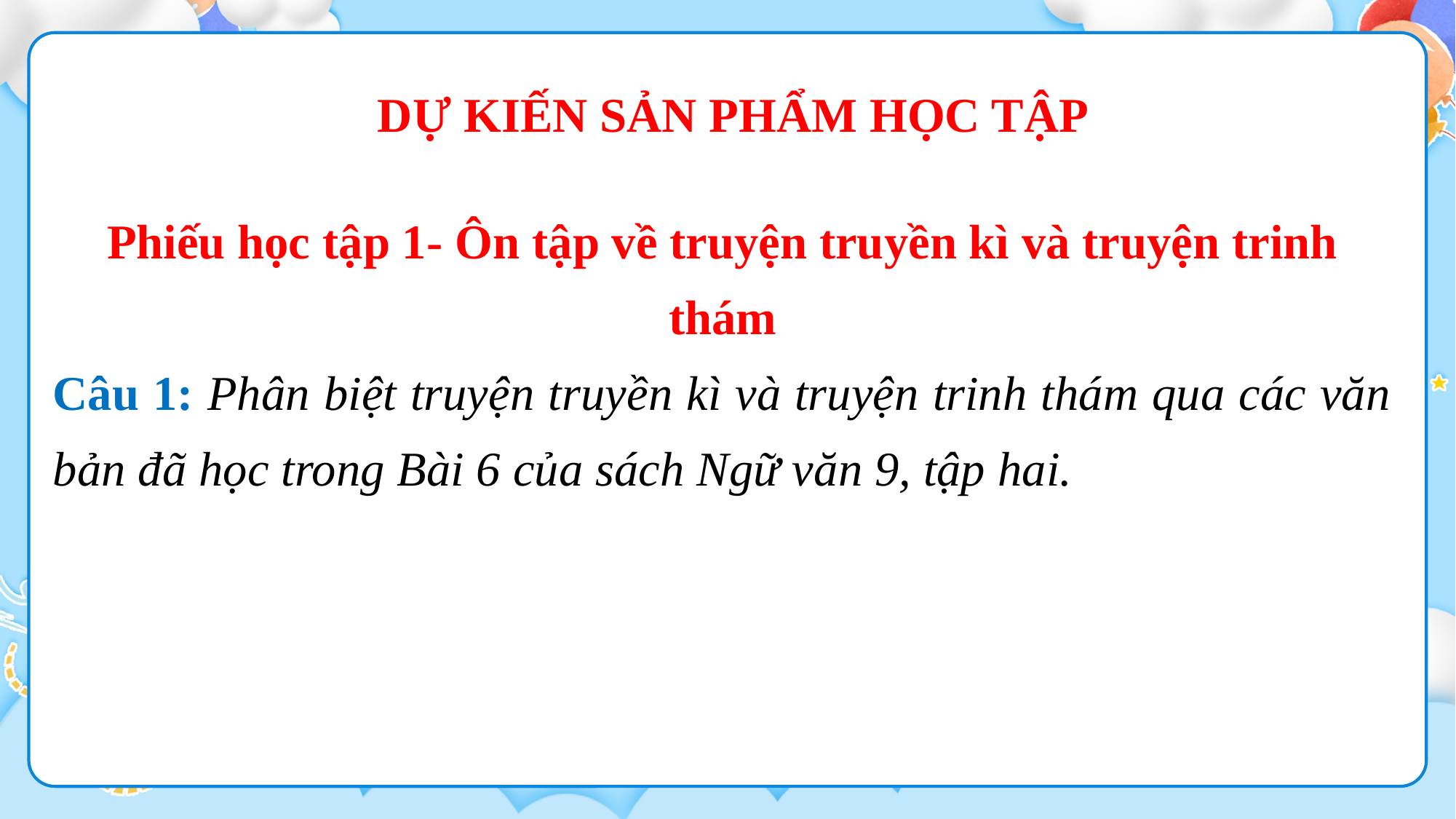

DỰ KIẾN SẢN PHẨM HỌC TẬP
Phiếu học tập 1- Ôn tập về truyện truyền kì và truyện trinh thám
Câu 1: Phân biệt truyện truyền kì và truyện trinh thám qua các văn bản đã học trong Bài 6 của sách Ngữ văn 9, tập hai.